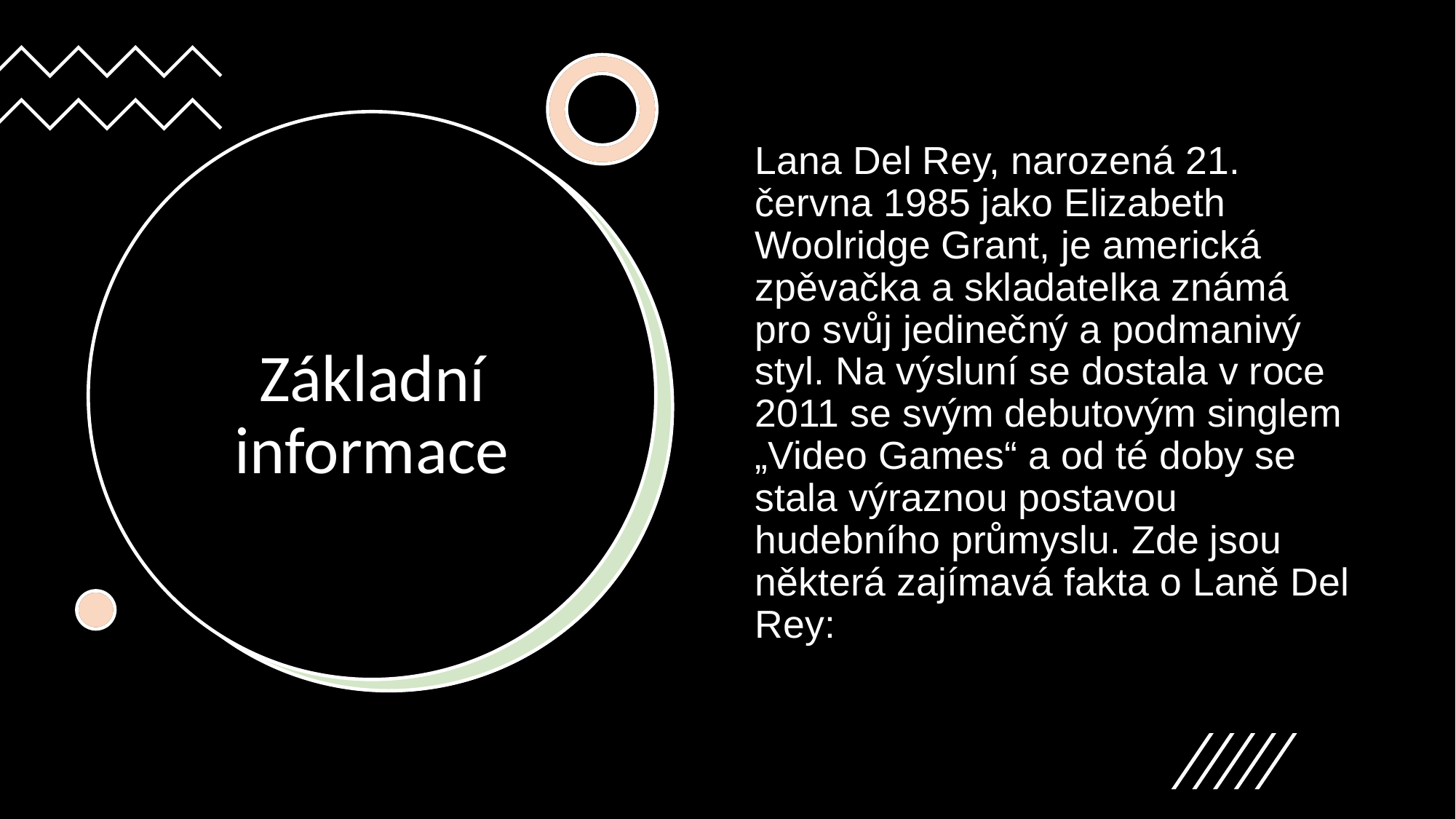

Lana Del Rey, narozená 21. června 1985 jako Elizabeth Woolridge Grant, je americká zpěvačka a skladatelka známá pro svůj jedinečný a podmanivý styl. Na výsluní se dostala v roce 2011 se svým debutovým singlem „Video Games“ a od té doby se stala výraznou postavou hudebního průmyslu. Zde jsou některá zajímavá fakta o Laně Del Rey:
# Základní informace